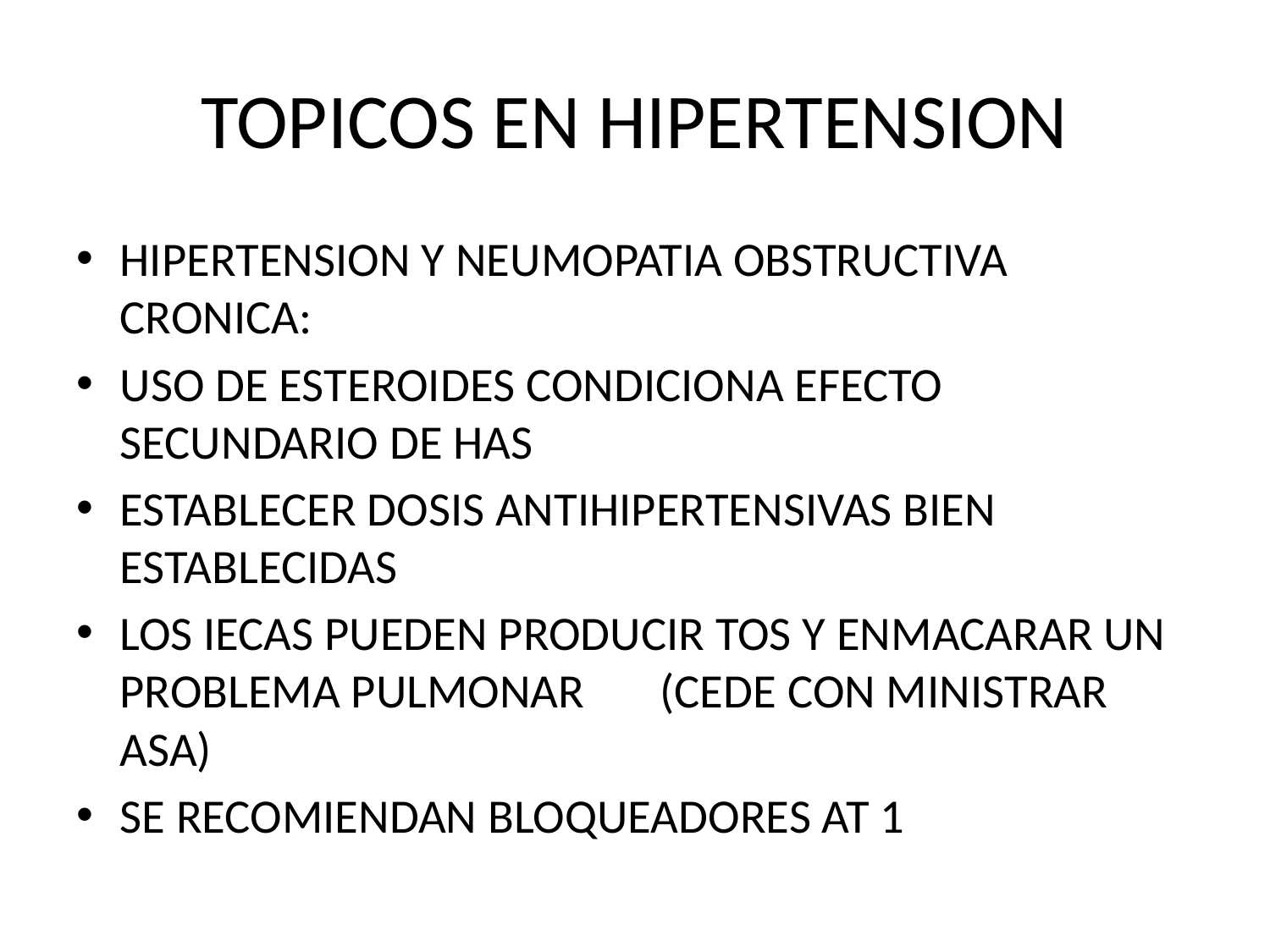

# TOPICOS EN HIPERTENSION
HIPERTENSION Y NEUMOPATIA OBSTRUCTIVA CRONICA:
USO DE ESTEROIDES CONDICIONA EFECTO SECUNDARIO DE HAS
ESTABLECER DOSIS ANTIHIPERTENSIVAS BIEN ESTABLECIDAS
LOS IECAS PUEDEN PRODUCIR TOS Y ENMACARAR UN PROBLEMA PULMONAR       (CEDE CON MINISTRAR ASA)
SE RECOMIENDAN BLOQUEADORES AT 1